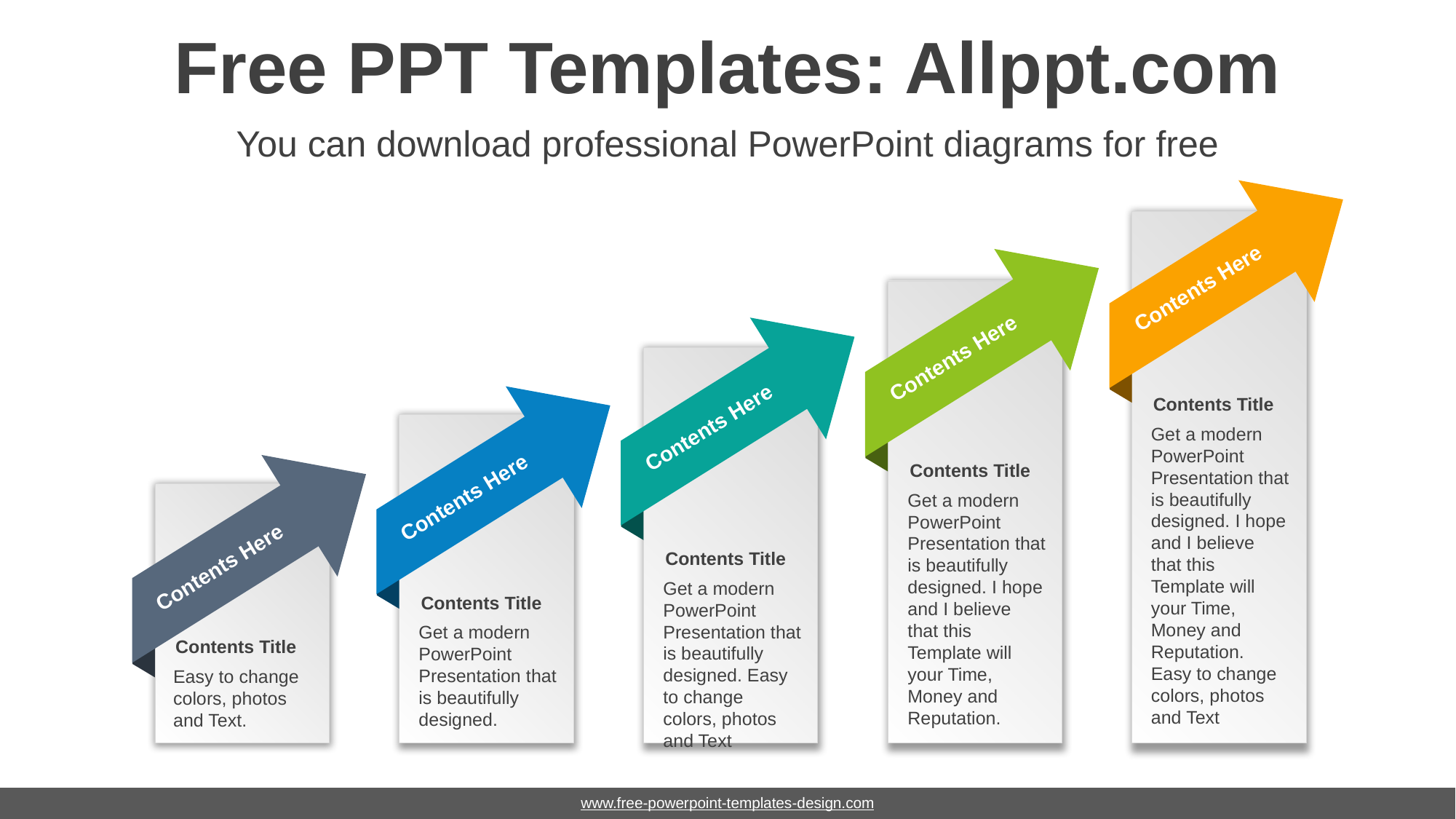

# Free PPT Templates: Allppt.com
You can download professional PowerPoint diagrams for free

Contents Here

Contents Here

Contents Title
Get a modern PowerPoint  Presentation that is beautifully designed. I hope and I believe that this Template will your Time, Money and Reputation. Easy to change colors, photos and Text
Contents Here

Contents Title
Get a modern PowerPoint  Presentation that is beautifully designed. I hope and I believe that this Template will your Time, Money and Reputation.
Contents Here

Contents Title
Get a modern PowerPoint  Presentation that is beautifully designed. Easy to change colors, photos and Text
Contents Here
Contents Title
Get a modern PowerPoint  Presentation that is beautifully designed.
Contents Title
Easy to change colors, photos and Text.
www.free-powerpoint-templates-design.com